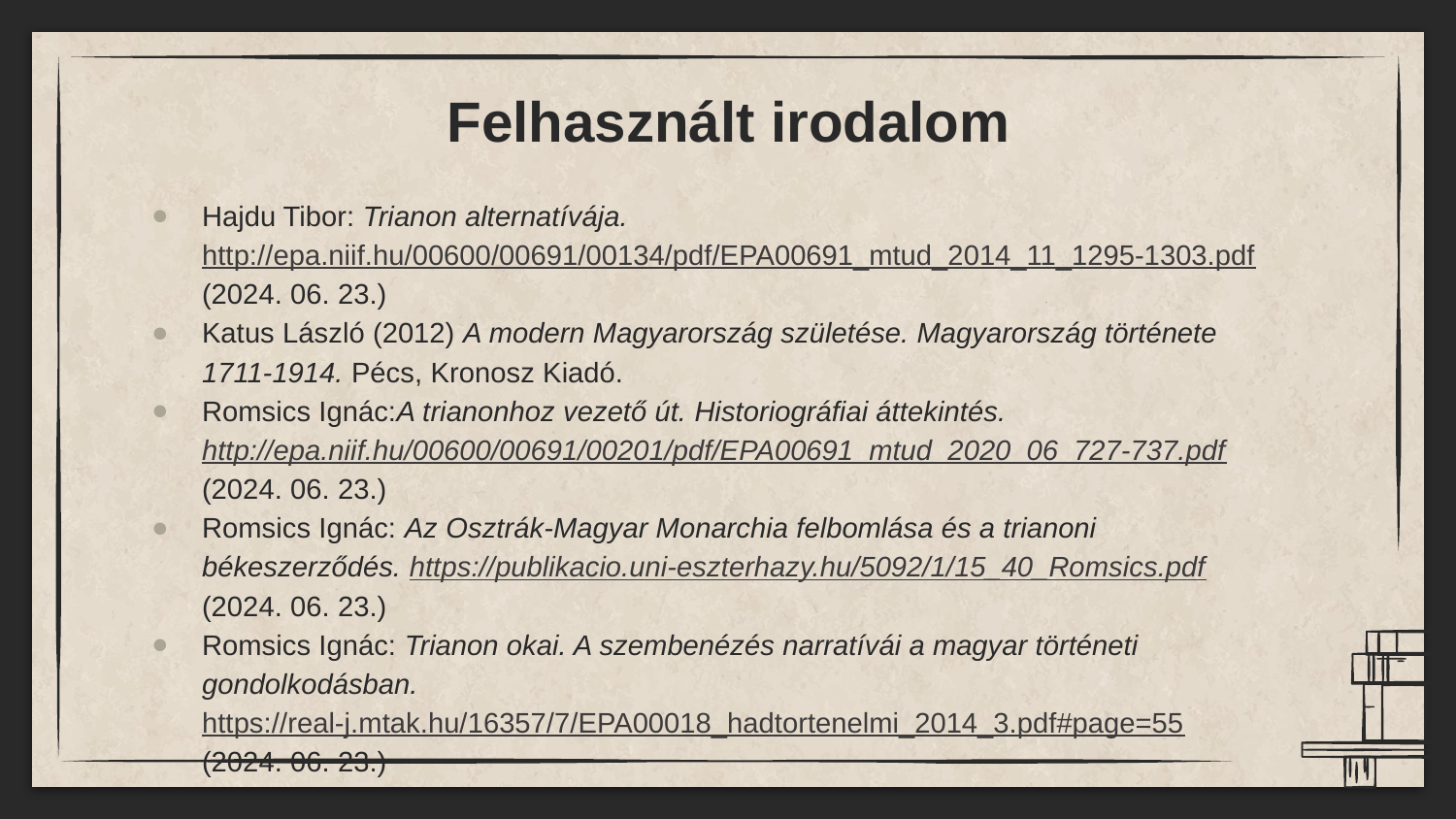

# Felhasznált irodalom
Hajdu Tibor: Trianon alternatívája. http://epa.niif.hu/00600/00691/00134/pdf/EPA00691_mtud_2014_11_1295-1303.pdf   (2024. 06. 23.)
Katus László (2012) A modern Magyarország születése. Magyarország története 1711-1914. Pécs, Kronosz Kiadó.
Romsics Ignác:A trianonhoz vezető út. Historiográfiai áttekintés. http://epa.niif.hu/00600/00691/00201/pdf/EPA00691_mtud_2020_06_727-737.pdf   (2024. 06. 23.)
Romsics Ignác: Az Osztrák-Magyar Monarchia felbomlása és a trianoni békeszerződés. https://publikacio.uni-eszterhazy.hu/5092/1/15_40_Romsics.pdf  (2024. 06. 23.)
Romsics Ignác: Trianon okai. A szembenézés narratívái a magyar történeti gondolkodásban. https://real-j.mtak.hu/16357/7/EPA00018_hadtortenelmi_2014_3.pdf#page=55  (2024. 06. 23.)